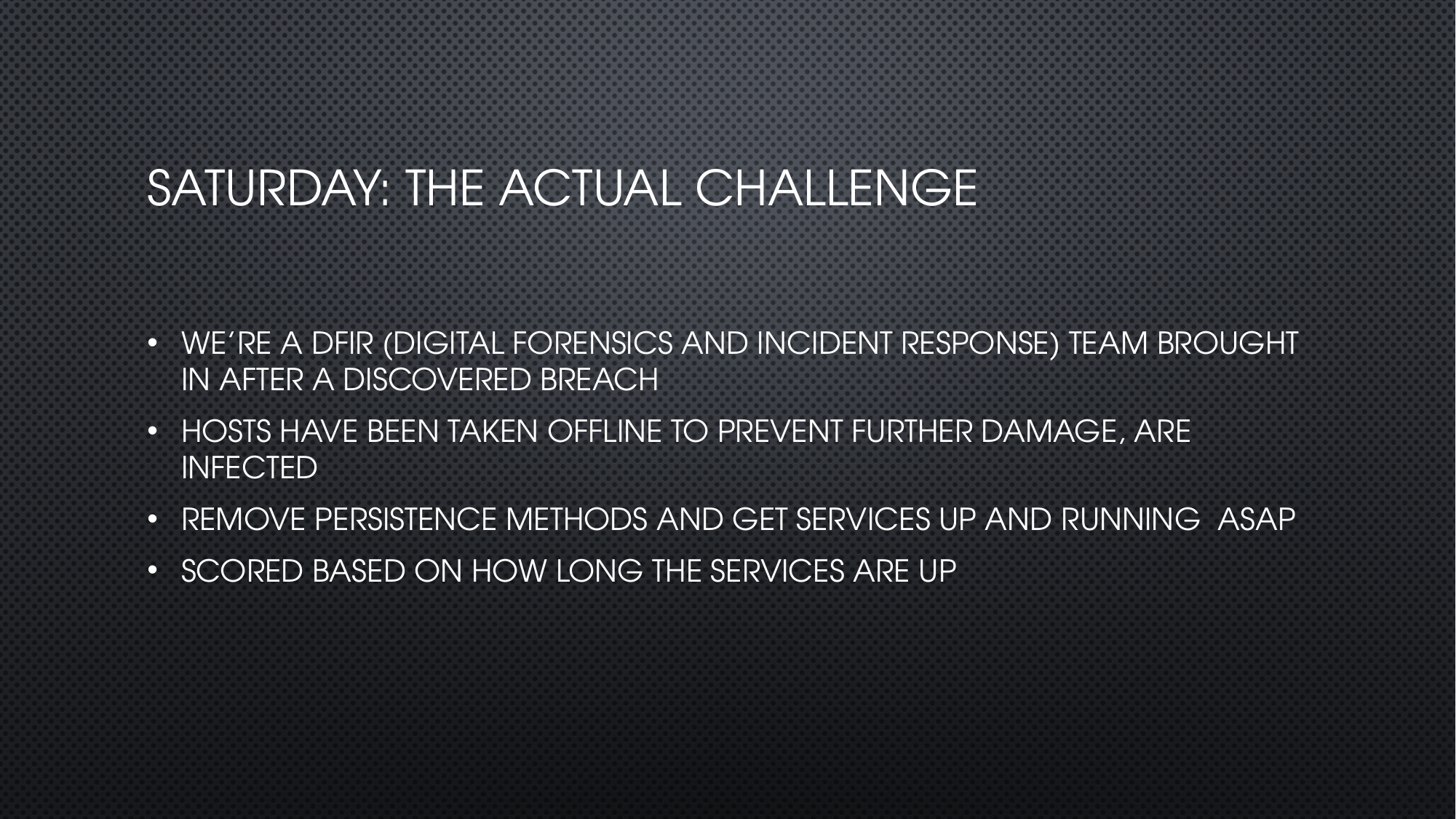

# Saturday: The actual challenge
We’re a DFIR (Digital Forensics and Incident Response) team brought in after a discovered breach
Hosts have been taken offline to prevent further damage, are infected
Remove persistence methods and get services up and running  ASAP
Scored based on how long the services are up